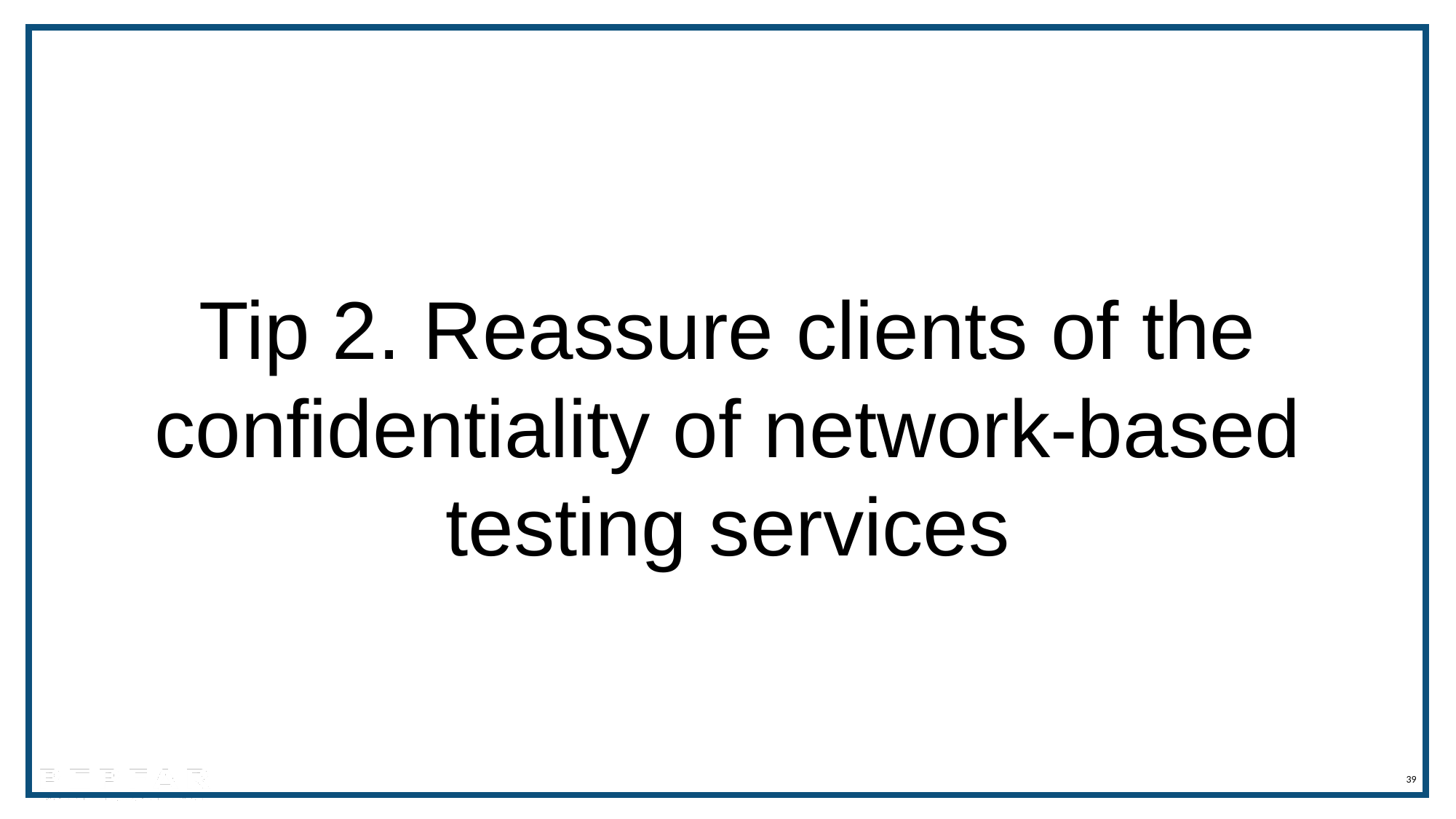

Tip 2. Reassure clients of the confidentiality of network-based testing services